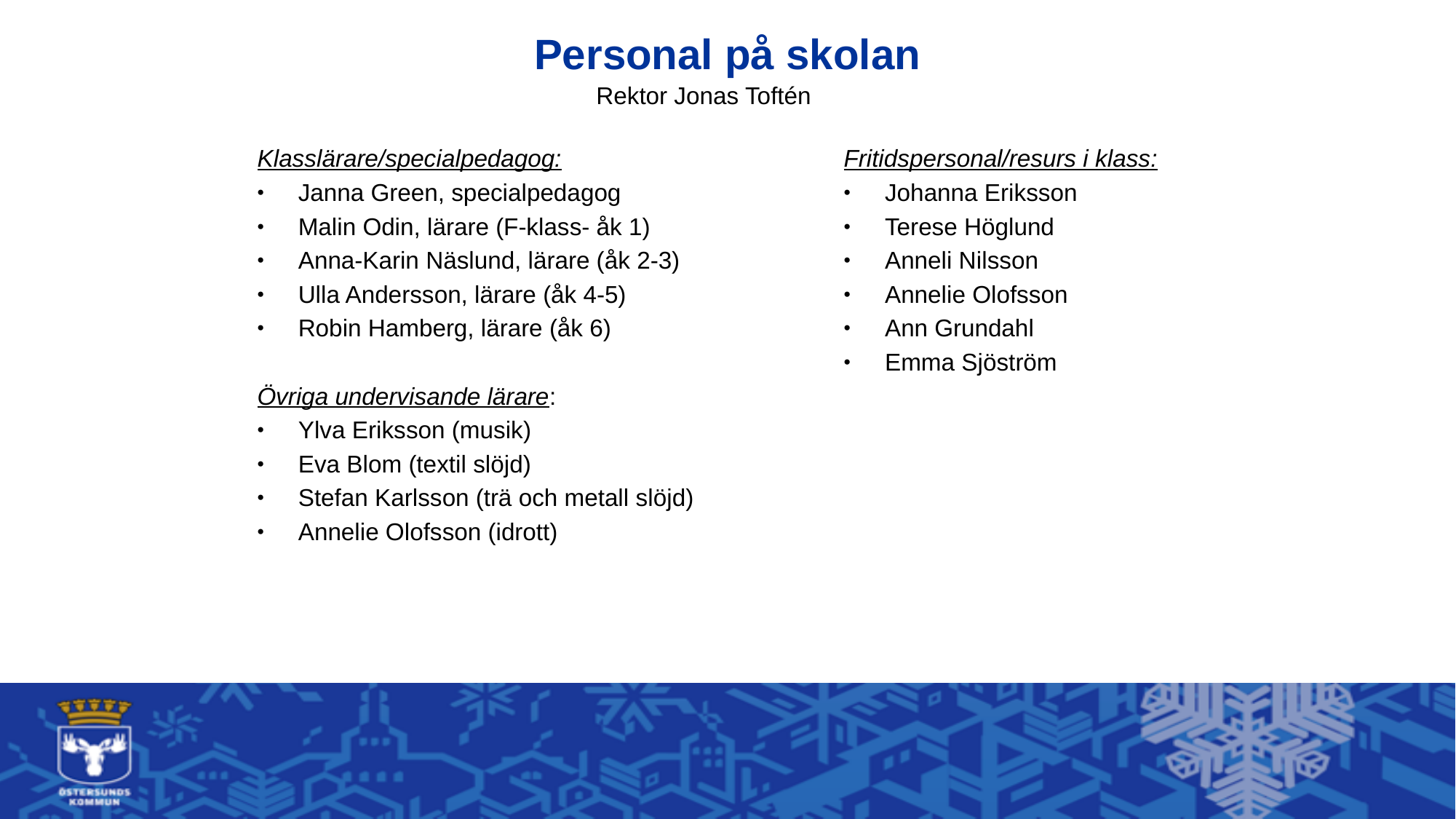

# Personal på skolan
Rektor Jonas Toftén
Klasslärare/specialpedagog:
Janna Green, specialpedagog
Malin Odin, lärare (F-klass- åk 1)
Anna-Karin Näslund, lärare (åk 2-3)
Ulla Andersson, lärare (åk 4-5)
Robin Hamberg, lärare (åk 6)

Övriga undervisande lärare:
Ylva Eriksson (musik)
Eva Blom (textil slöjd)
Stefan Karlsson (trä och metall slöjd)
Annelie Olofsson (idrott)
Fritidspersonal/resurs i klass:
Johanna Eriksson
Terese Höglund
Anneli Nilsson
Annelie Olofsson
Ann Grundahl
Emma Sjöström